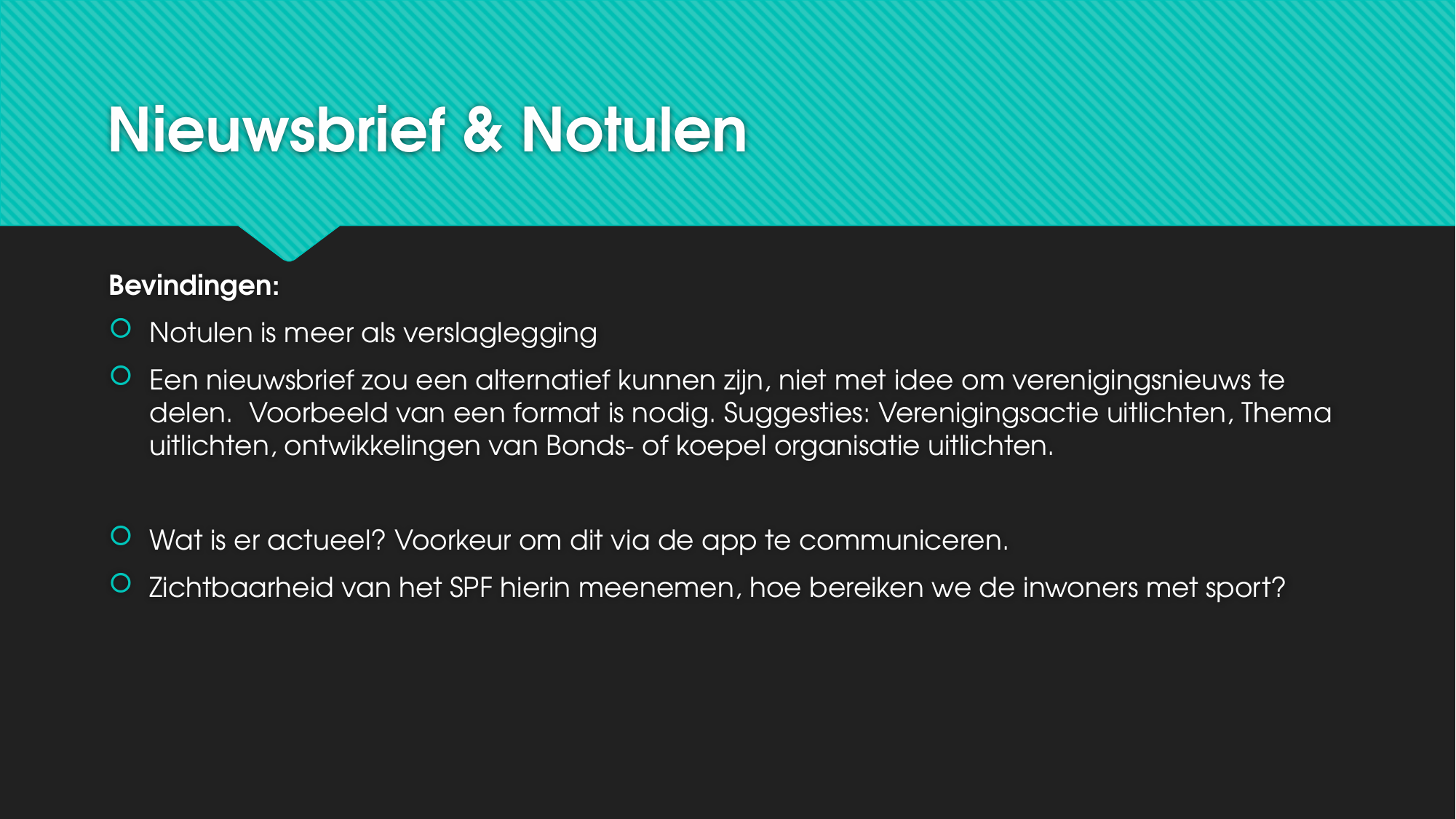

# Nieuwsbrief & Notulen
Bevindingen:
Notulen is meer als verslaglegging
Een nieuwsbrief zou een alternatief kunnen zijn, niet met idee om verenigingsnieuws te delen.  Voorbeeld van een format is nodig. Suggesties: Verenigingsactie uitlichten, Thema uitlichten, ontwikkelingen van Bonds- of koepel organisatie uitlichten.

Wat is er actueel? Voorkeur om dit via de app te communiceren.
Zichtbaarheid van het SPF hierin meenemen, hoe bereiken we de inwoners met sport?